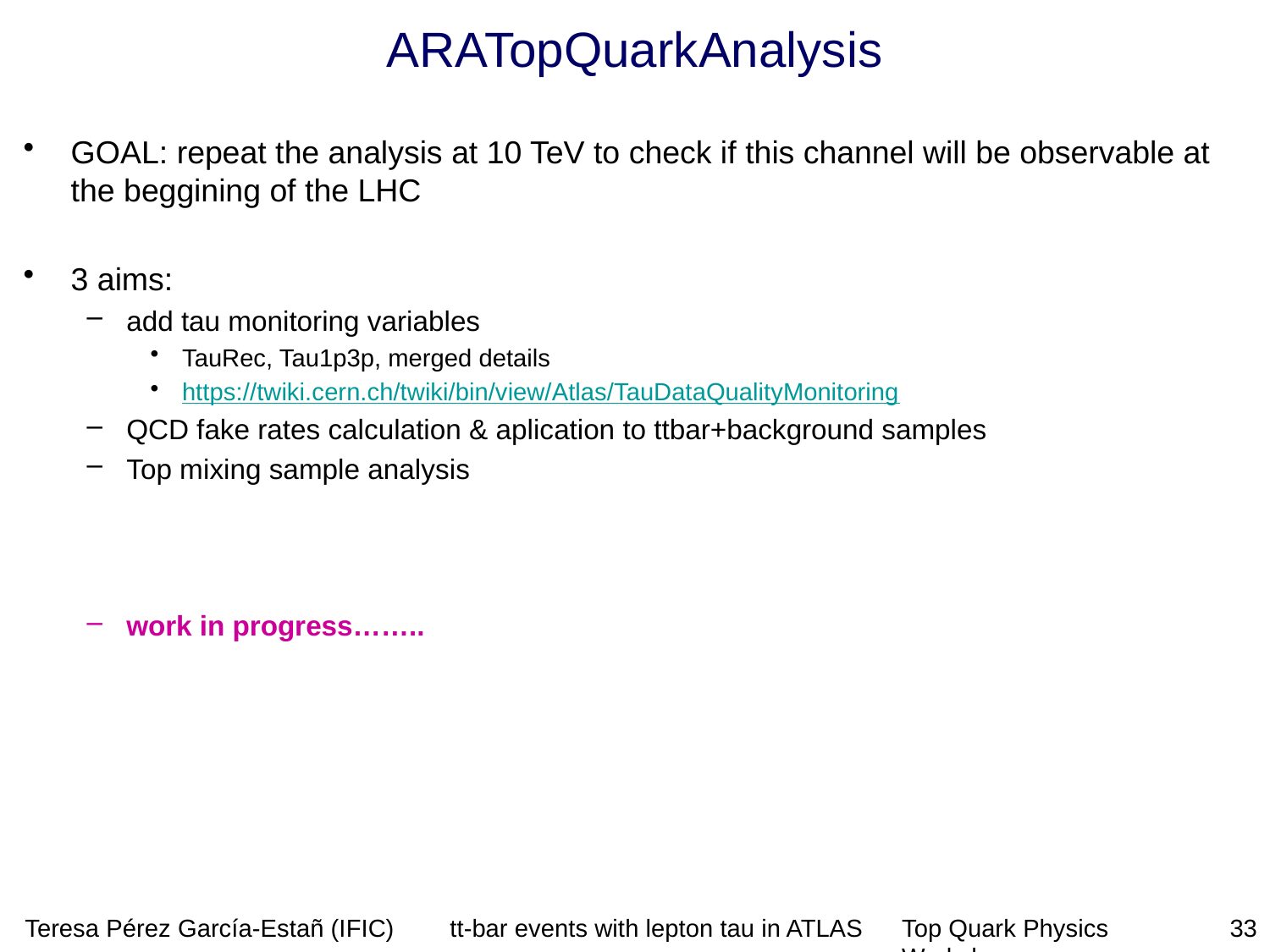

# ARATopQuarkAnalysis
GOAL: repeat the analysis at 10 TeV to check if this channel will be observable at the beggining of the LHC

3 aims:
add tau monitoring variables
TauRec, Tau1p3p, merged details
https://twiki.cern.ch/twiki/bin/view/Atlas/TauDataQualityMonitoring
QCD fake rates calculation & aplication to ttbar+background samples
Top mixing sample analysis

work in progress……..

Teresa Pérez García-Estañ (IFIC)        tt-bar events with lepton tau in ATLAS
Top Quark Physics Workshop
33